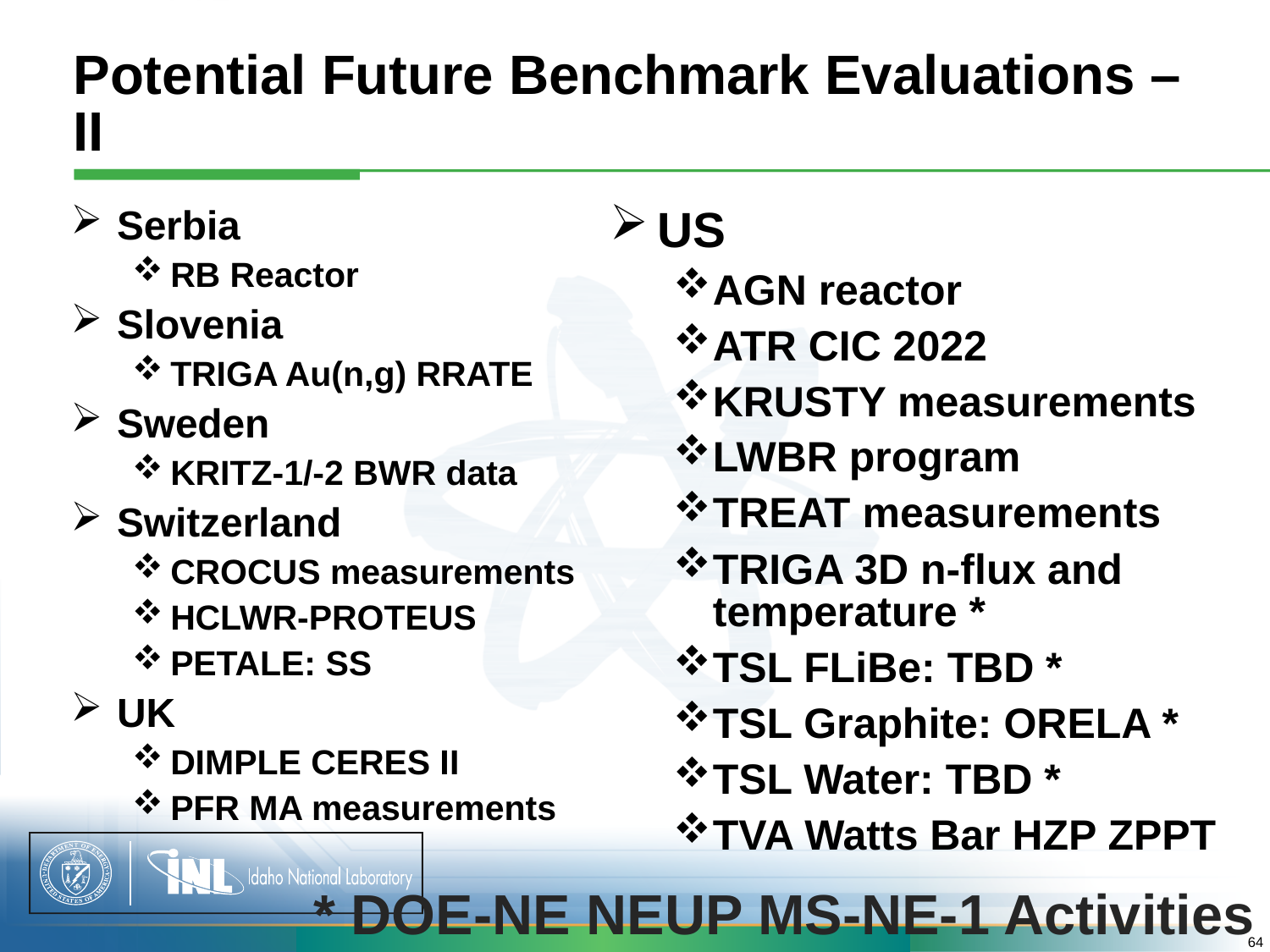

# Potential Future Benchmark Evaluations – II
Serbia
RB Reactor
Slovenia
TRIGA Au(n,g) RRATE
Sweden
KRITZ-1/-2 BWR data
Switzerland
CROCUS measurements
HCLWR-PROTEUS
PETALE: SS
UK
DIMPLE CERES II
PFR MA measurements

US
AGN reactor
ATR CIC 2022
KRUSTY measurements
LWBR program
TREAT measurements
TRIGA 3D n-flux and temperature *
TSL FLiBe: TBD *
TSL Graphite: ORELA *
TSL Water: TBD *
TVA Watts Bar HZP ZPPT
* DOE-NE NEUP MS-NE-1 Activities
64